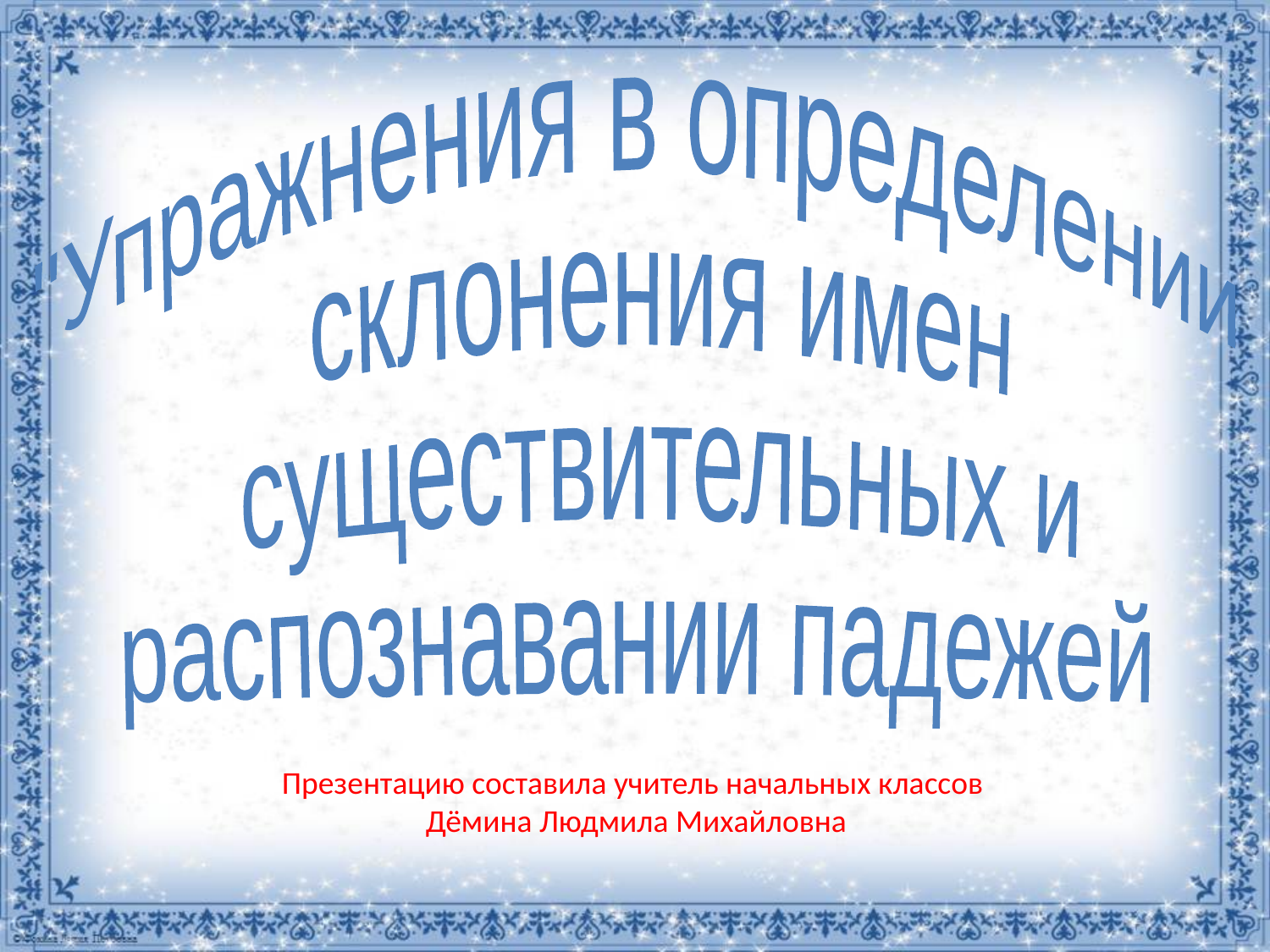

#
"Упражнения в определении
 склонения имен
 существительных и
распознавании падежей
Презентацию составила учитель начальных классов
Дёмина Людмила Михайловна